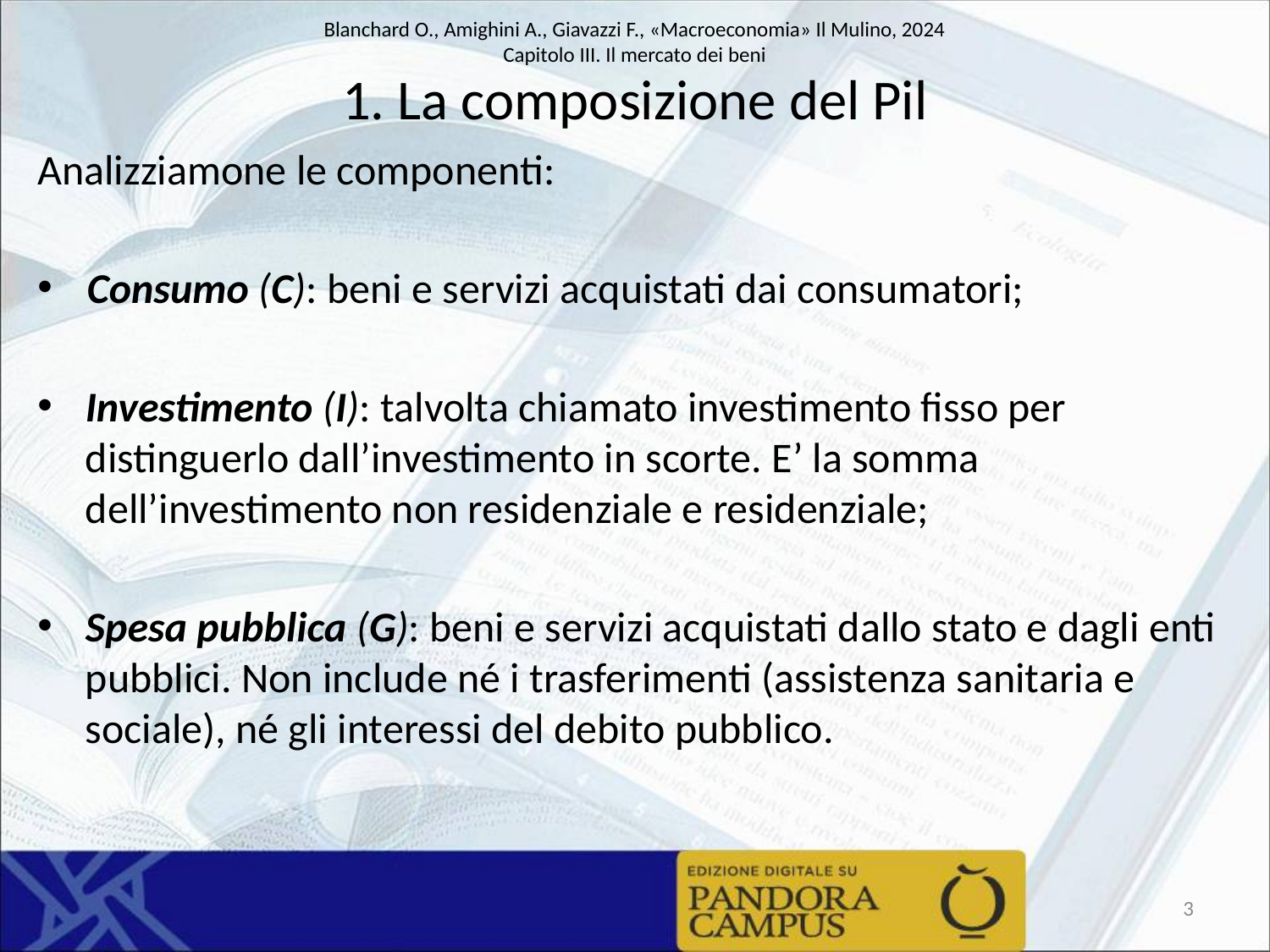

# 1. La composizione del Pil
Analizziamone le componenti:

Consumo (C): beni e servizi acquistati dai consumatori;

Investimento (I): talvolta chiamato investimento fisso per distinguerlo dall’investimento in scorte. E’ la somma dell’investimento non residenziale e residenziale;

Spesa pubblica (G): beni e servizi acquistati dallo stato e dagli enti pubblici. Non include né i trasferimenti (assistenza sanitaria e sociale), né gli interessi del debito pubblico.

3